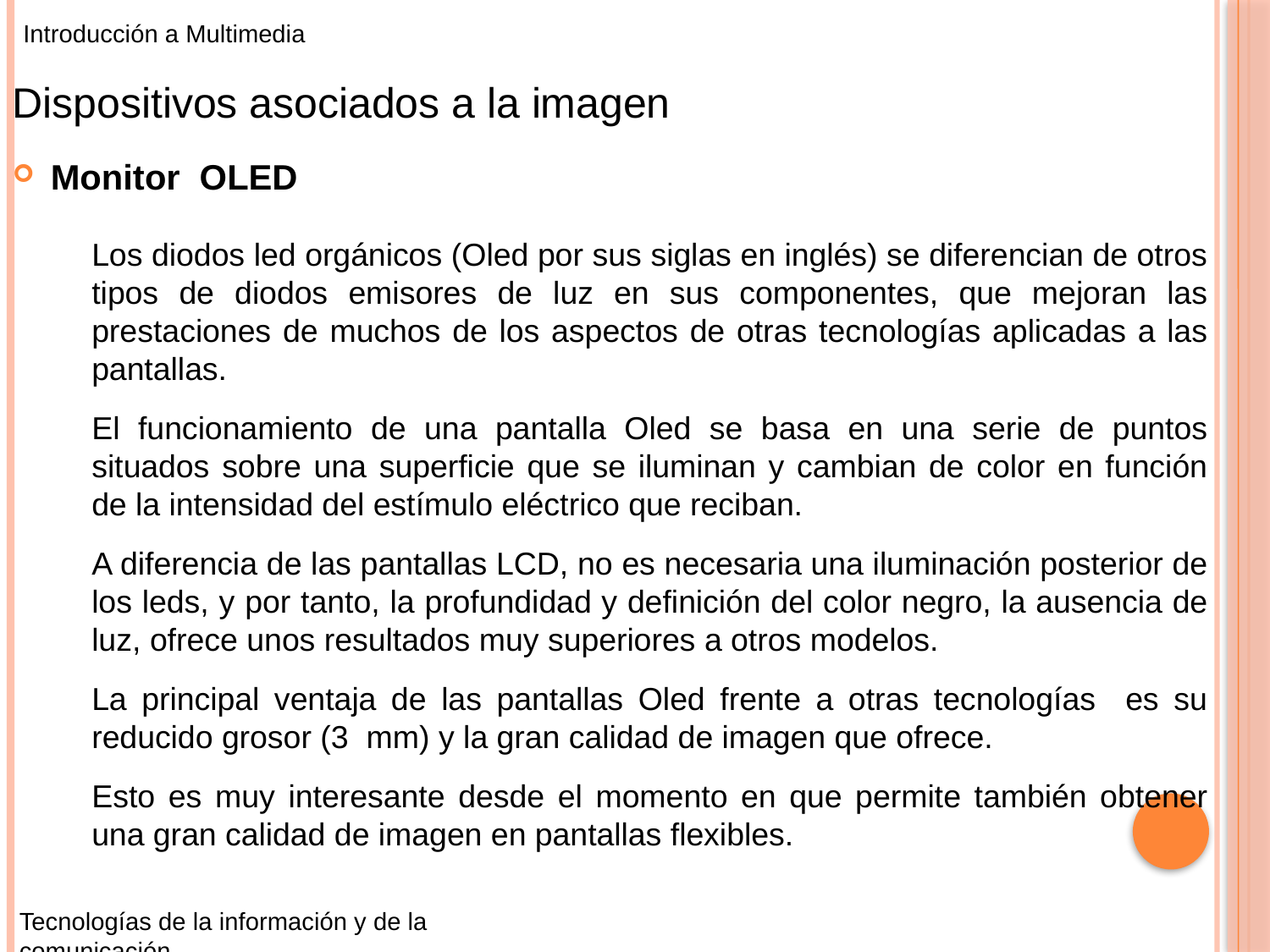

Introducción a Multimedia
Dispositivos asociados a la imagen

Monitor  OLED
Los diodos led orgánicos (Oled por sus siglas en inglés) se diferencian de otros tipos de diodos emisores de luz en sus componentes, que mejoran las prestaciones de muchos de los aspectos de otras tecnologías aplicadas a las pantallas.
El funcionamiento de una pantalla Oled se basa en una serie de puntos situados sobre una superficie que se iluminan y cambian de color en función de la intensidad del estímulo eléctrico que reciban.
A diferencia de las pantallas LCD, no es necesaria una iluminación posterior de los leds, y por tanto, la profundidad y definición del color negro, la ausencia de luz, ofrece unos resultados muy superiores a otros modelos.
La principal ventaja de las pantallas Oled frente a otras tecnologías  es su reducido grosor (3  mm) y la gran calidad de imagen que ofrece.
Esto es muy interesante desde el momento en que permite también obtener una gran calidad de imagen en pantallas flexibles.
Tecnologías de la información y de la comunicación